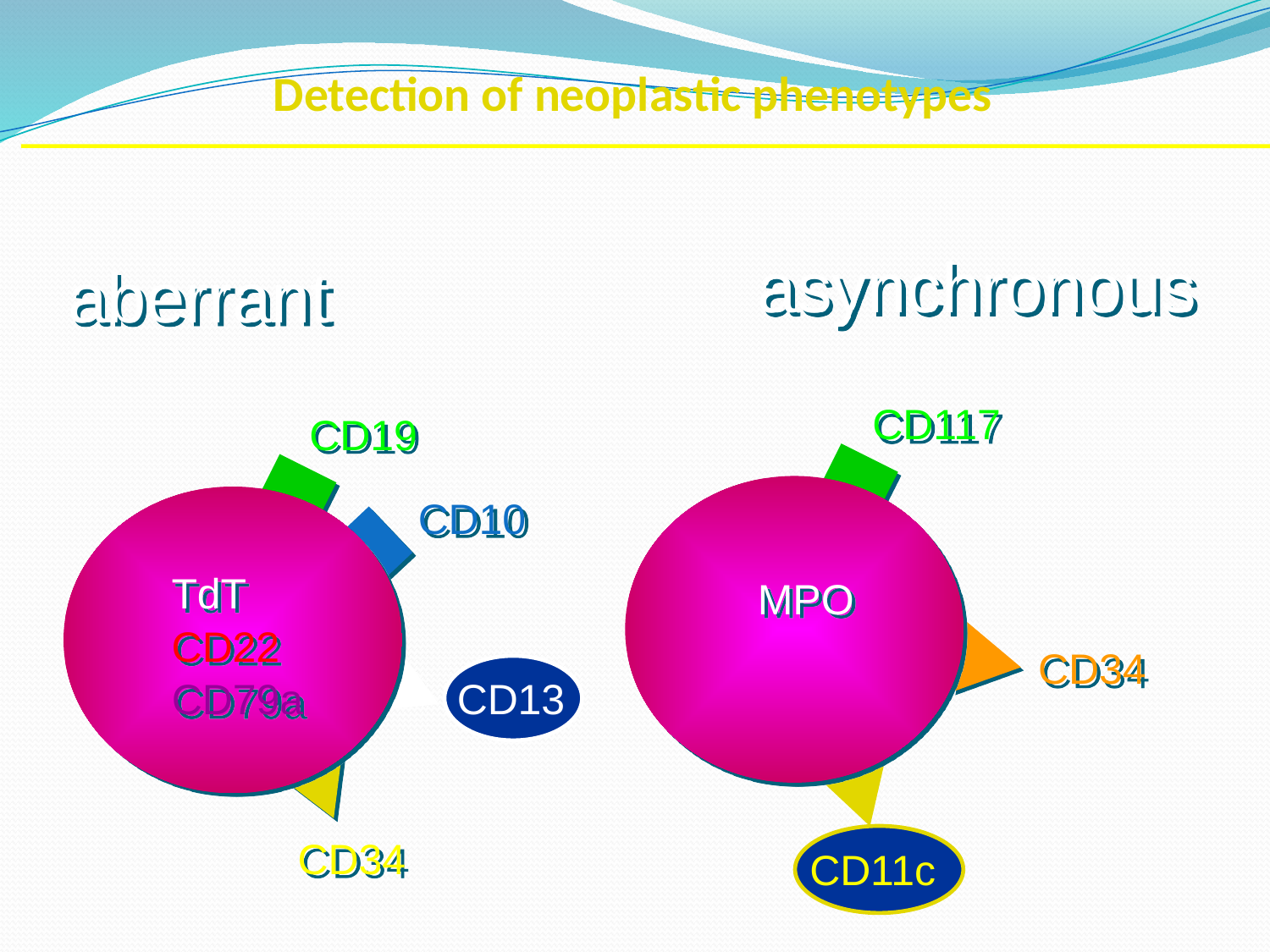

# Detection of neoplastic phenotypes

asynchronous
CD117

MPO

CD34
aberrant
CD19

CD10

TdT
CD22

CD13

CD79a

CD34

CD11c